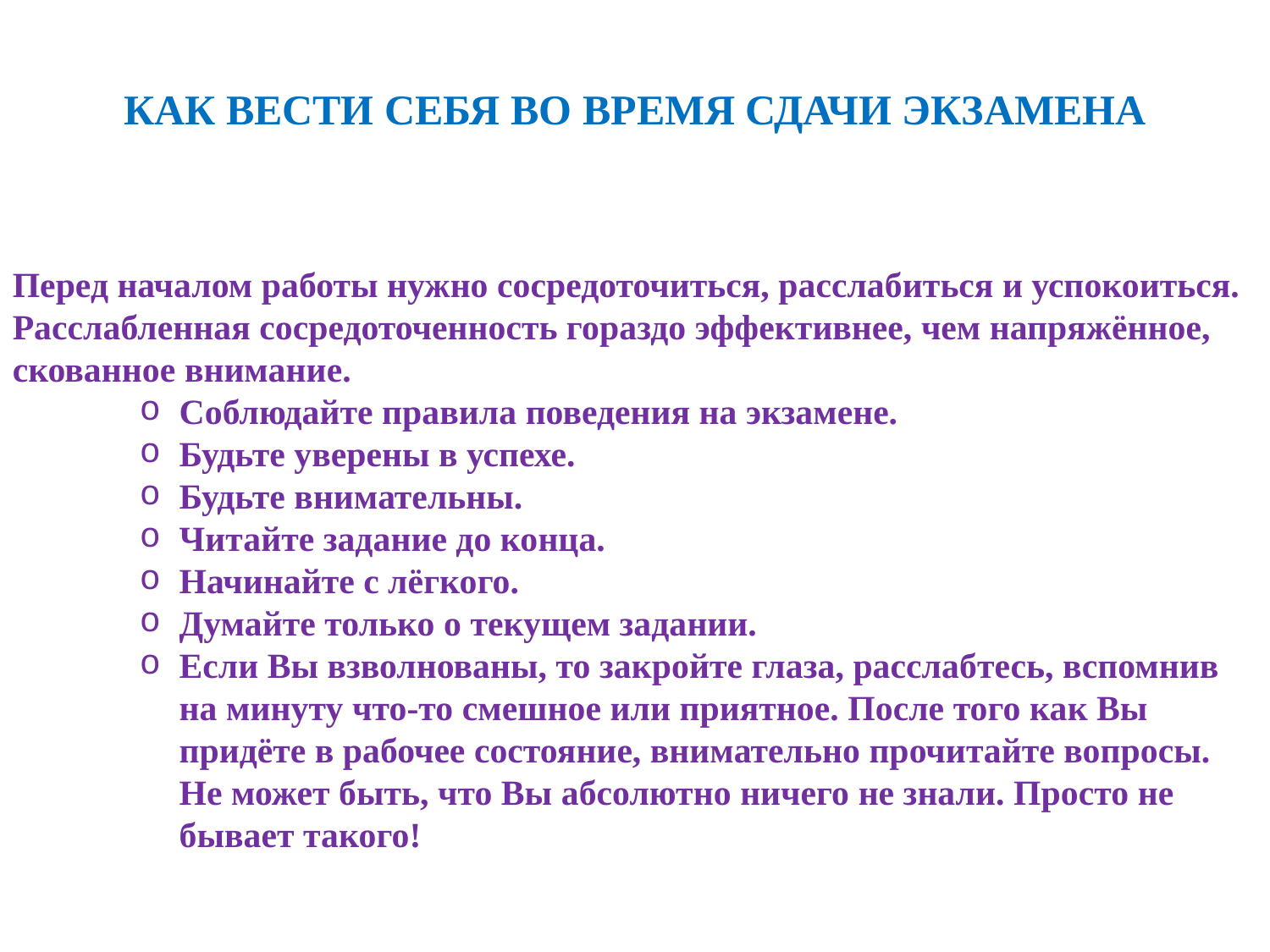

КАК ВЕСТИ СЕБЯ ВО ВРЕМЯ СДАЧИ ЭКЗАМЕНА
Перед началом работы нужно сосредоточиться, расслабиться и успокоиться. Расслабленная сосредоточенность гораздо эффективнее, чем напряжённое, скованное внимание.
Соблюдайте правила поведения на экзамене.
Будьте уверены в успехе.
Будьте внимательны.
Читайте задание до конца.
Начинайте с лёгкого.
Думайте только о текущем задании.
Если Вы взволнованы, то закройте глаза, расслабтесь, вспомнив на минуту что-то смешное или приятное. После того как Вы придёте в рабочее состояние, внимательно прочитайте вопросы. Не может быть, что Вы абсолютно ничего не знали. Просто не бывает такого!